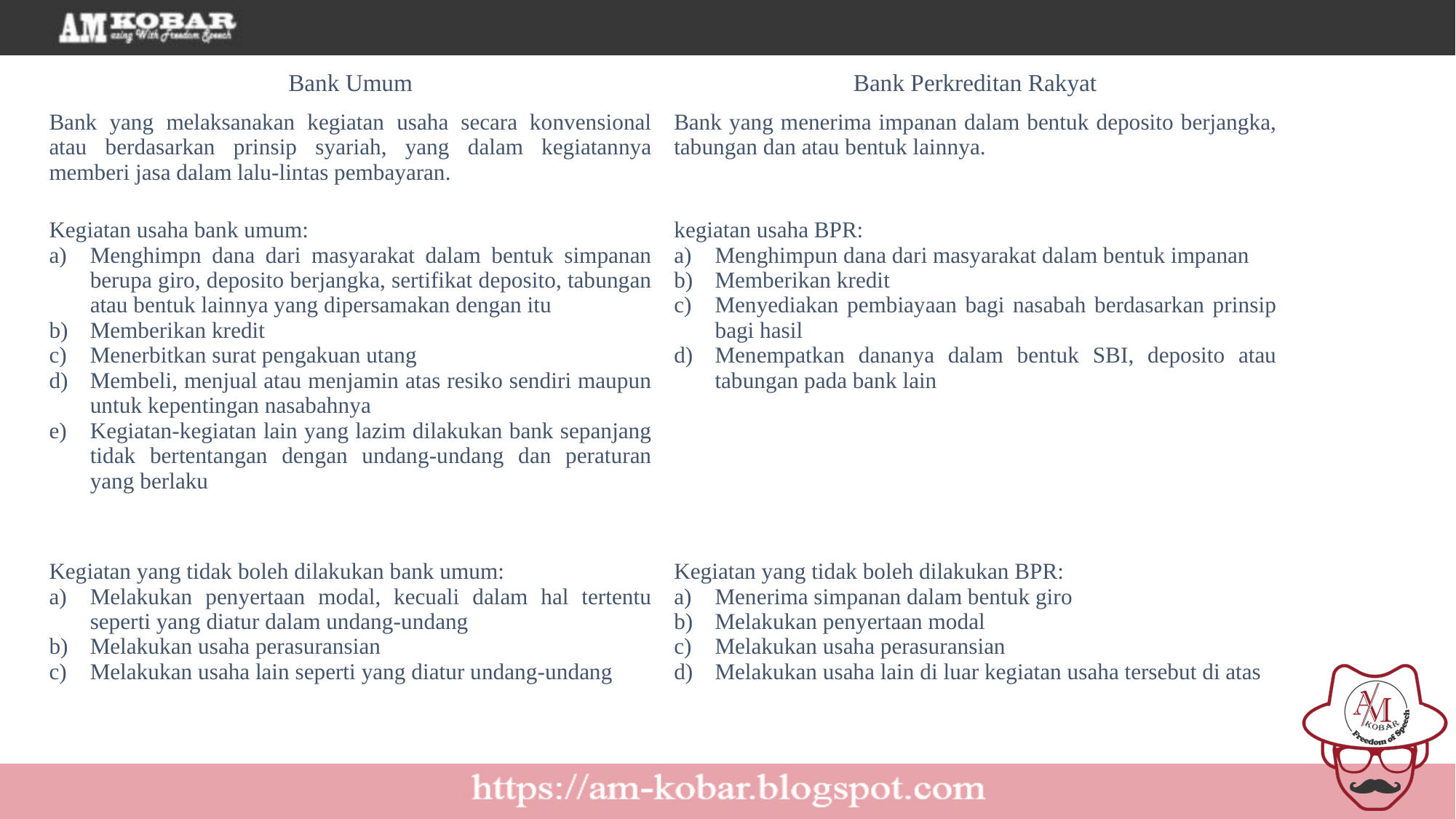

| Bank Umum Bank yang melaksanakan kegiatan usaha secara konvensional atau berdasarkan prinsip syariah, yang dalam kegiatannya memberi jasa dalam lalu-lintas pembayaran. | Bank Perkreditan Rakyat Bank yang menerima impanan dalam bentuk deposito berjangka, tabungan dan atau bentuk lainnya. |
| --- | --- |
| Kegiatan usaha bank umum: Menghimpn dana dari masyarakat dalam bentuk simpanan berupa giro, deposito berjangka, sertifikat deposito, tabungan atau bentuk lainnya yang dipersamakan dengan itu Memberikan kredit Menerbitkan surat pengakuan utang Membeli, menjual atau menjamin atas resiko sendiri maupun untuk kepentingan nasabahnya Kegiatan-kegiatan lain yang lazim dilakukan bank sepanjang tidak bertentangan dengan undang-undang dan peraturan yang berlaku | kegiatan usaha BPR: Menghimpun dana dari masyarakat dalam bentuk impanan Memberikan kredit Menyediakan pembiayaan bagi nasabah berdasarkan prinsip bagi hasil Menempatkan dananya dalam bentuk SBI, deposito atau tabungan pada bank lain |
| Kegiatan yang tidak boleh dilakukan bank umum: Melakukan penyertaan modal, kecuali dalam hal tertentu seperti yang diatur dalam undang-undang Melakukan usaha perasuransian Melakukan usaha lain seperti yang diatur undang-undang | Kegiatan yang tidak boleh dilakukan BPR: Menerima simpanan dalam bentuk giro Melakukan penyertaan modal Melakukan usaha perasuransian Melakukan usaha lain di luar kegiatan usaha tersebut di atas |